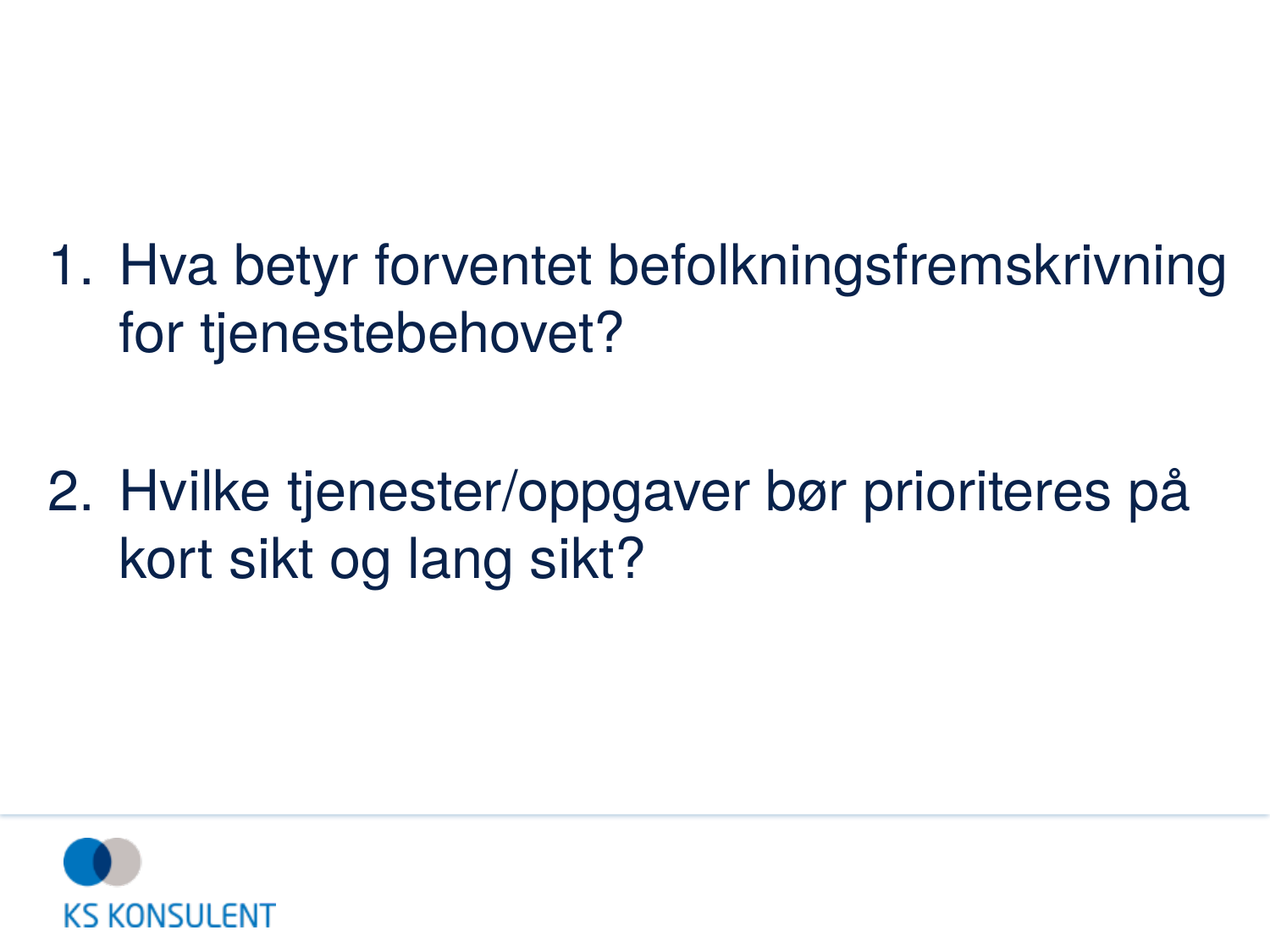

#
Hva betyr forventet befolkningsfremskrivning for tjenestebehovet?

Hvilke tjenester/oppgaver bør prioriteres på kort sikt og lang sikt?